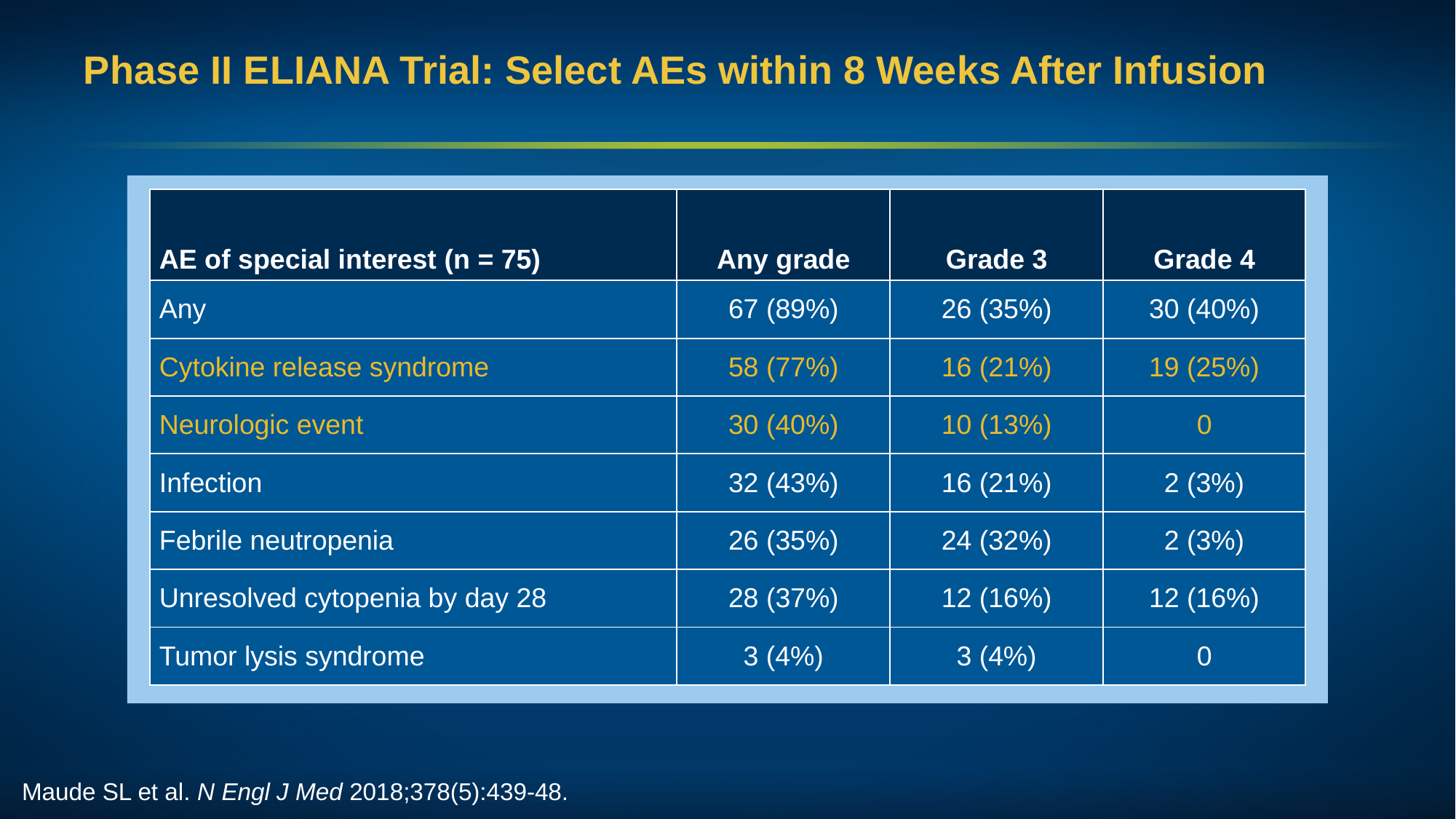

# Phase II ELIANA Trial: Select AEs within 8 Weeks After Infusion

| AE of special interest (n = 75) | Any grade | Grade 3 | Grade 4 |
| --- | --- | --- | --- |
| Any | 67 (89%) | 26 (35%) | 30 (40%) |
| Cytokine release syndrome | 58 (77%) | 16 (21%) | 19 (25%) |
| Neurologic event | 30 (40%) | 10 (13%) | 0 |
| Infection | 32 (43%) | 16 (21%) | 2 (3%) |
| Febrile neutropenia | 26 (35%) | 24 (32%) | 2 (3%) |
| Unresolved cytopenia by day 28 | 28 (37%) | 12 (16%) | 12 (16%) |
| Tumor lysis syndrome | 3 (4%) | 3 (4%) | 0 |
Maude SL et al. N Engl J Med 2018;378(5):439-48.